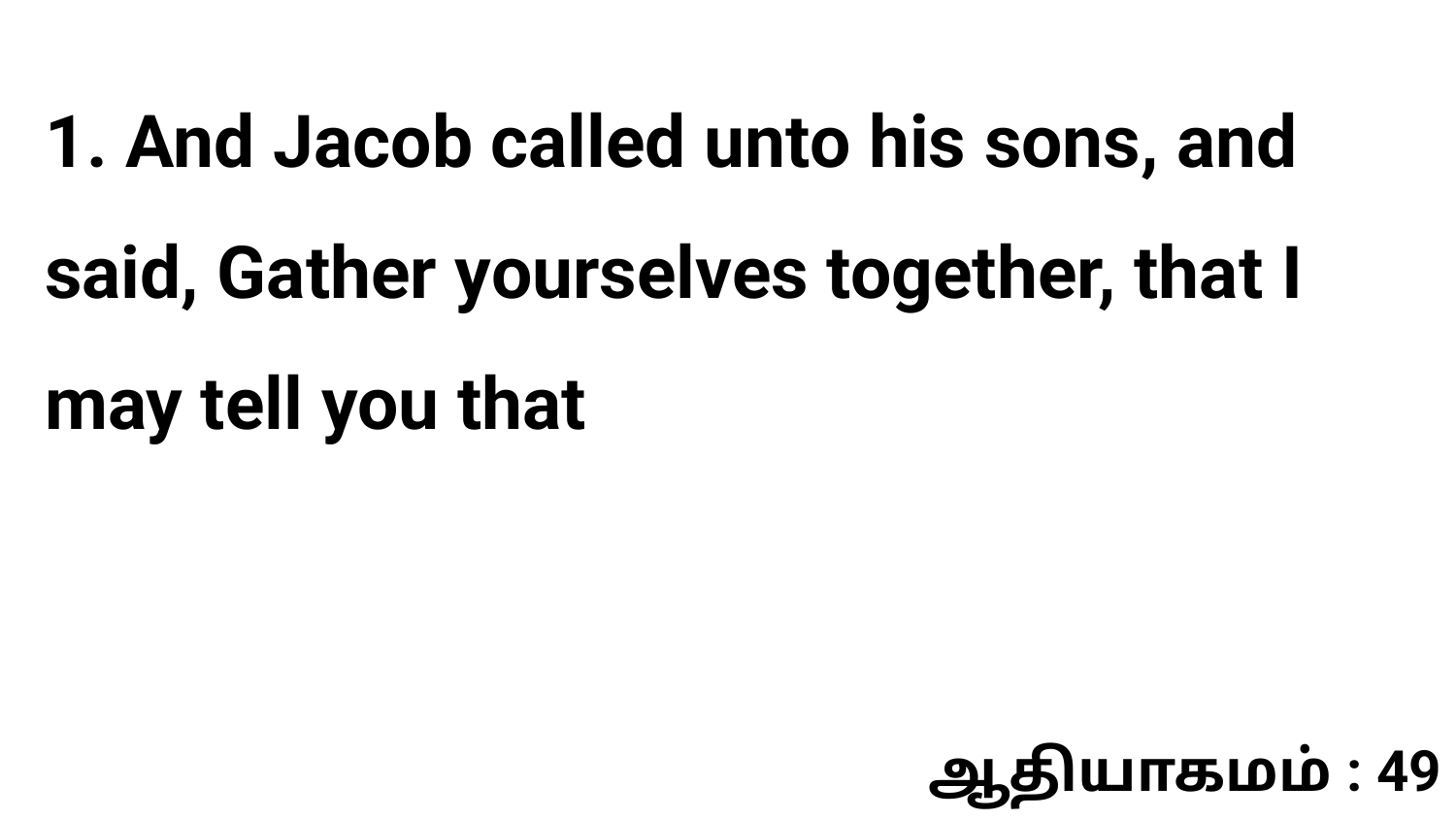

1. And Jacob called unto his sons, and said, Gather yourselves together, that I may tell you that
ஆதியாகமம் : 49